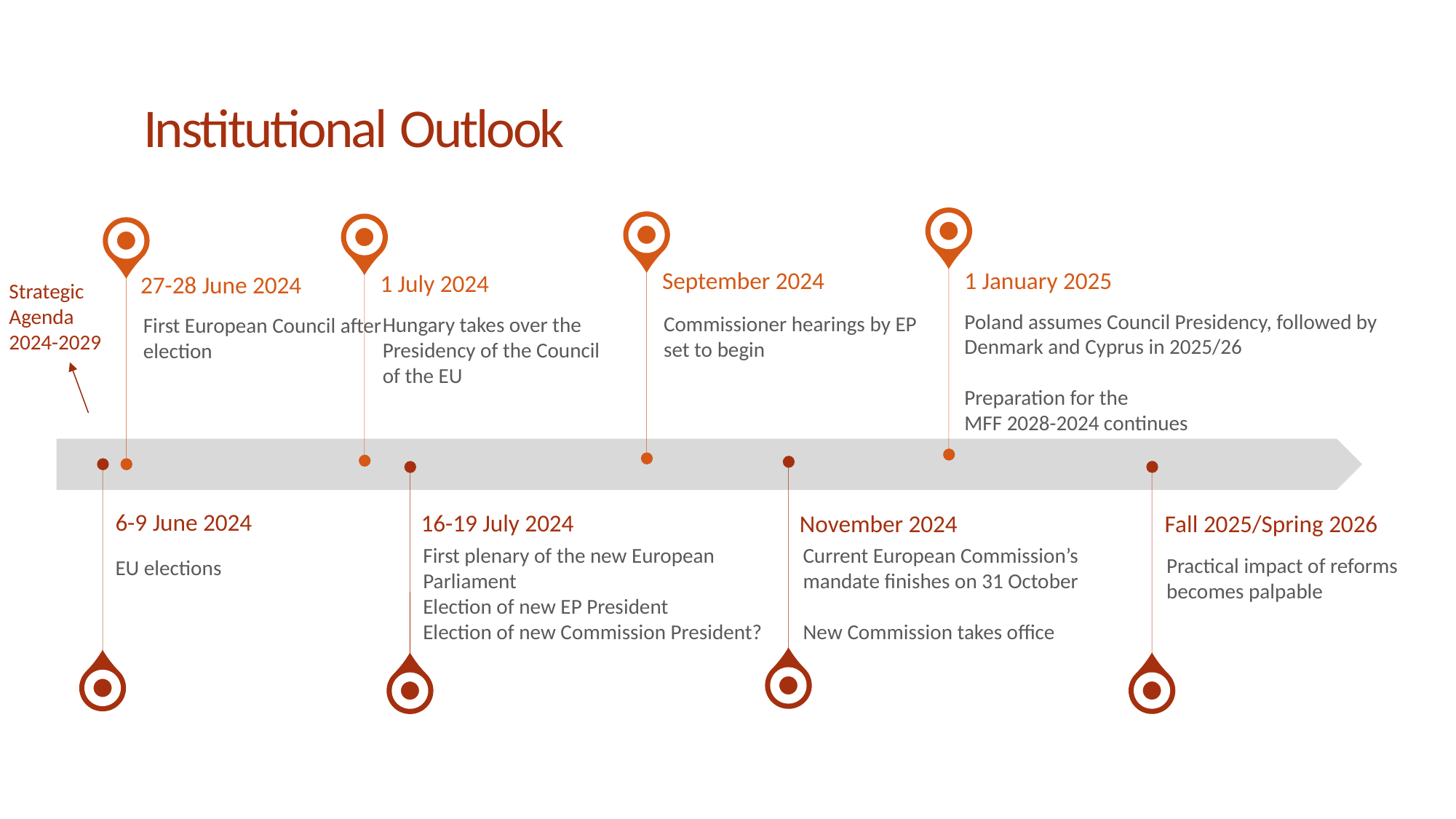

Institutional Outlook

1 January 2025
Poland assumes Council Presidency, followed by Denmark and Cyprus in 2025/26

Preparation for the
MFF 2028-2024 continues

September 2024
Commissioner hearings by EP set to begin

1 July 2024
Hungary takes over the Presidency of the Council
of the EU

27-28 June 2024
First European Council after election
Strategic Agenda 2024-2029

November 2024
Current European Commission’s mandate finishes on 31 October
New Commission takes office

6-9 June 2024
EU elections

Fall 2025/Spring 2026
Practical impact of reforms becomes palpable

16-19 July 2024
First plenary of the new European Parliament
Election of new EP President
Election of new Commission President?